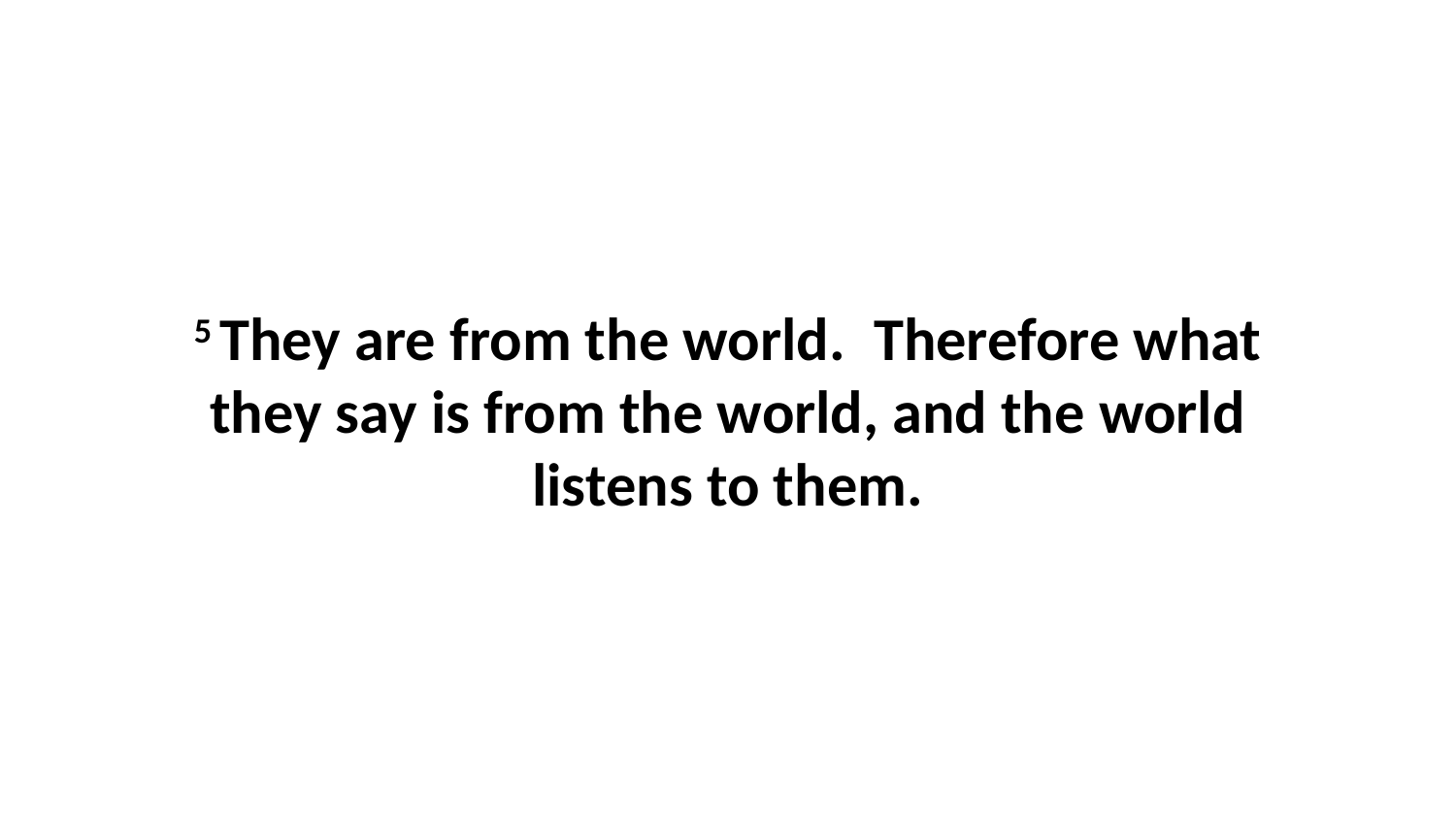

5 They are from the world.  Therefore what they say is from the world, and the world listens to them.